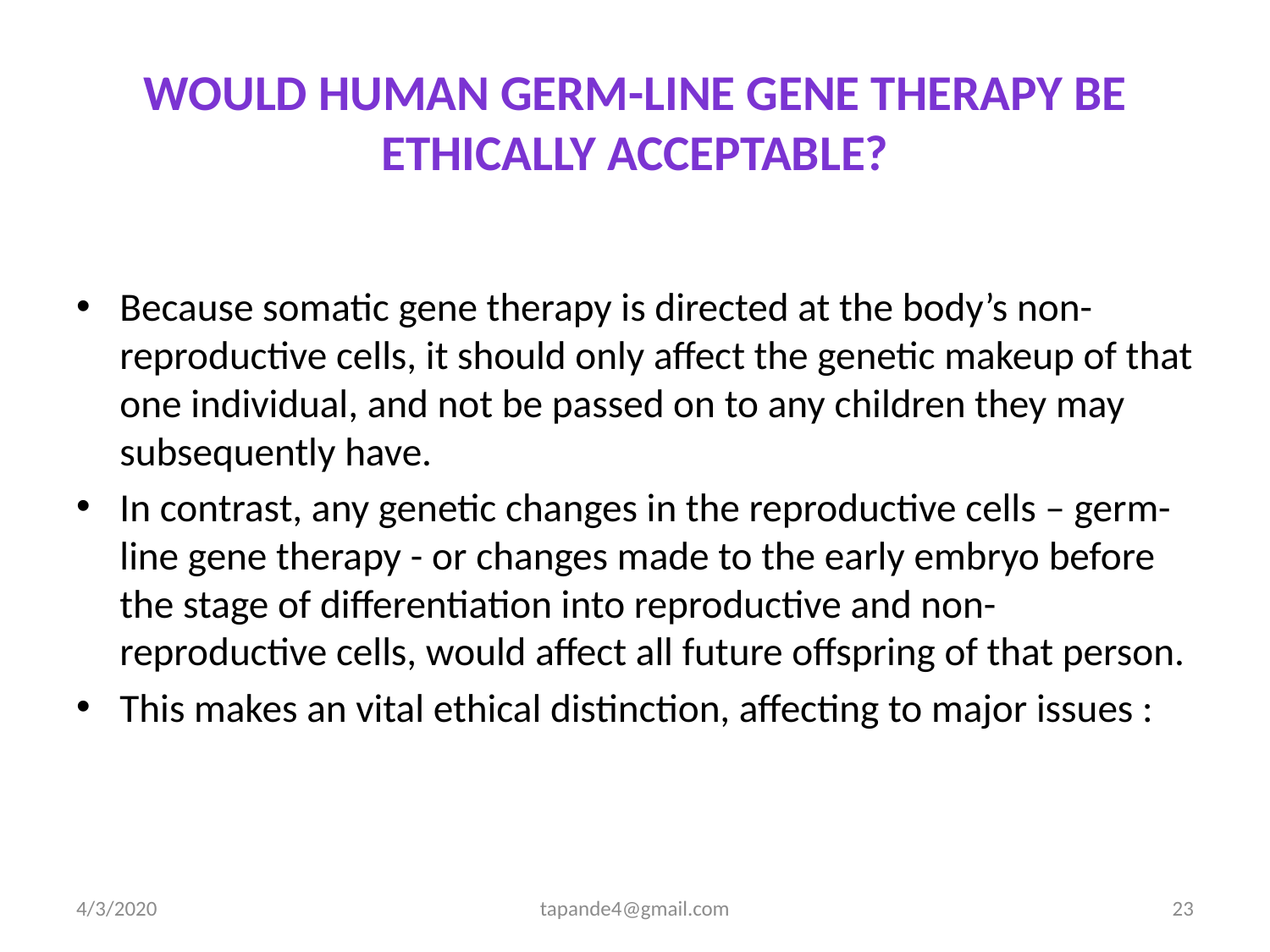

# Would human germ-line gene therapy be ethically acceptable?
Because somatic gene therapy is directed at the body’s non-reproductive cells, it should only affect the genetic makeup of that one individual, and not be passed on to any children they may subsequently have.
In contrast, any genetic changes in the reproductive cells – germ-line gene therapy - or changes made to the early embryo before the stage of differentiation into reproductive and non-reproductive cells, would affect all future offspring of that person.
This makes an vital ethical distinction, affecting to major issues :
4/3/2020
tapande4@gmail.com
23